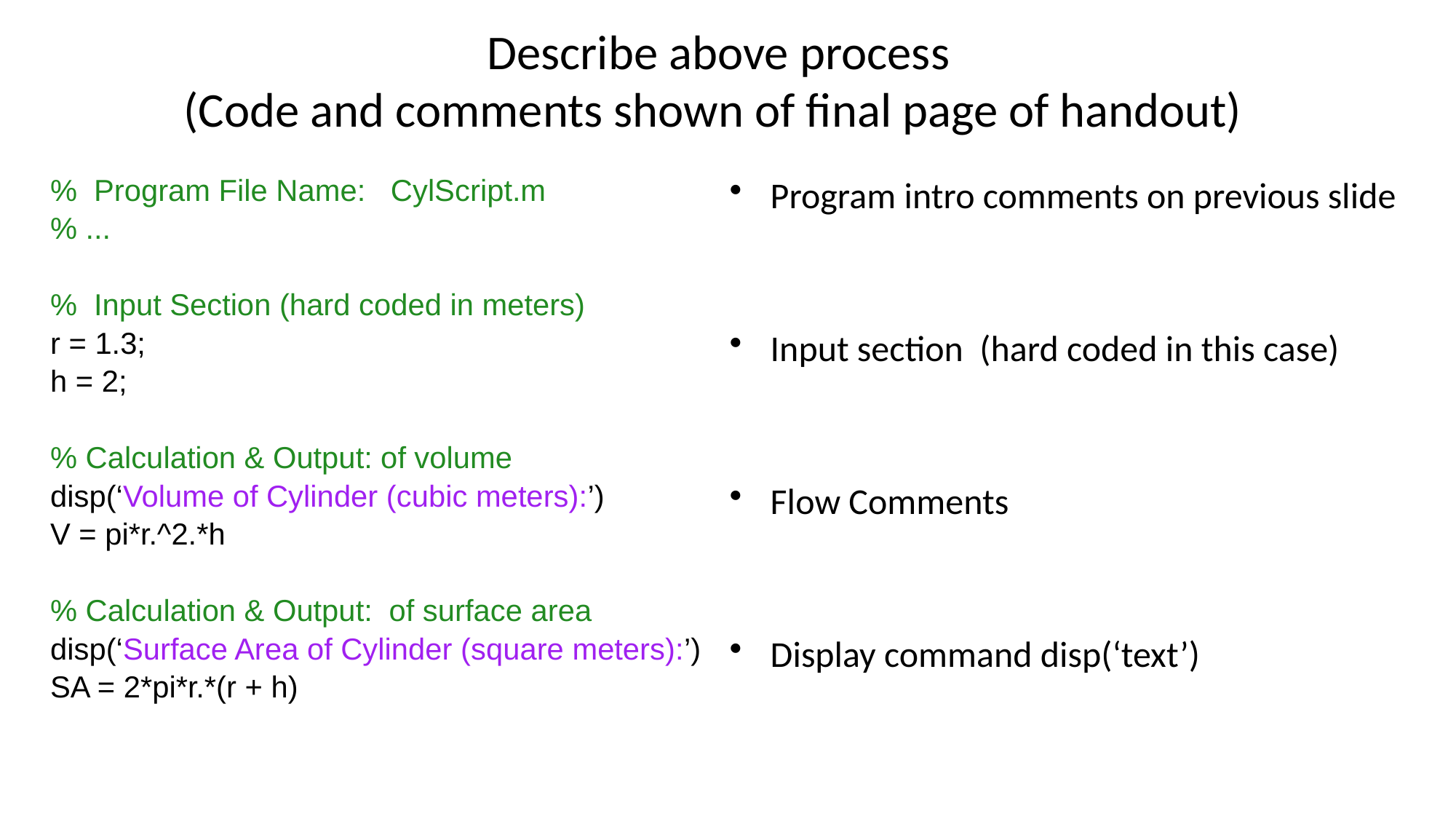

# Describe above process (Code and comments shown of final page of handout)
%  Program File Name:   CylScript.m
% ...

%  Input Section (hard coded in meters)
r = 1.3;
h = 2;

% Calculation & Output: of volume
disp(‘Volume of Cylinder (cubic meters):’)
V = pi*r.^2.*h

% Calculation & Output:  of surface area
disp(‘Surface Area of Cylinder (square meters):’)
SA = 2*pi*r.*(r + h)

Program intro comments on previous slide

Input section  (hard coded in this case)

Flow Comments

Display command disp(‘text’)